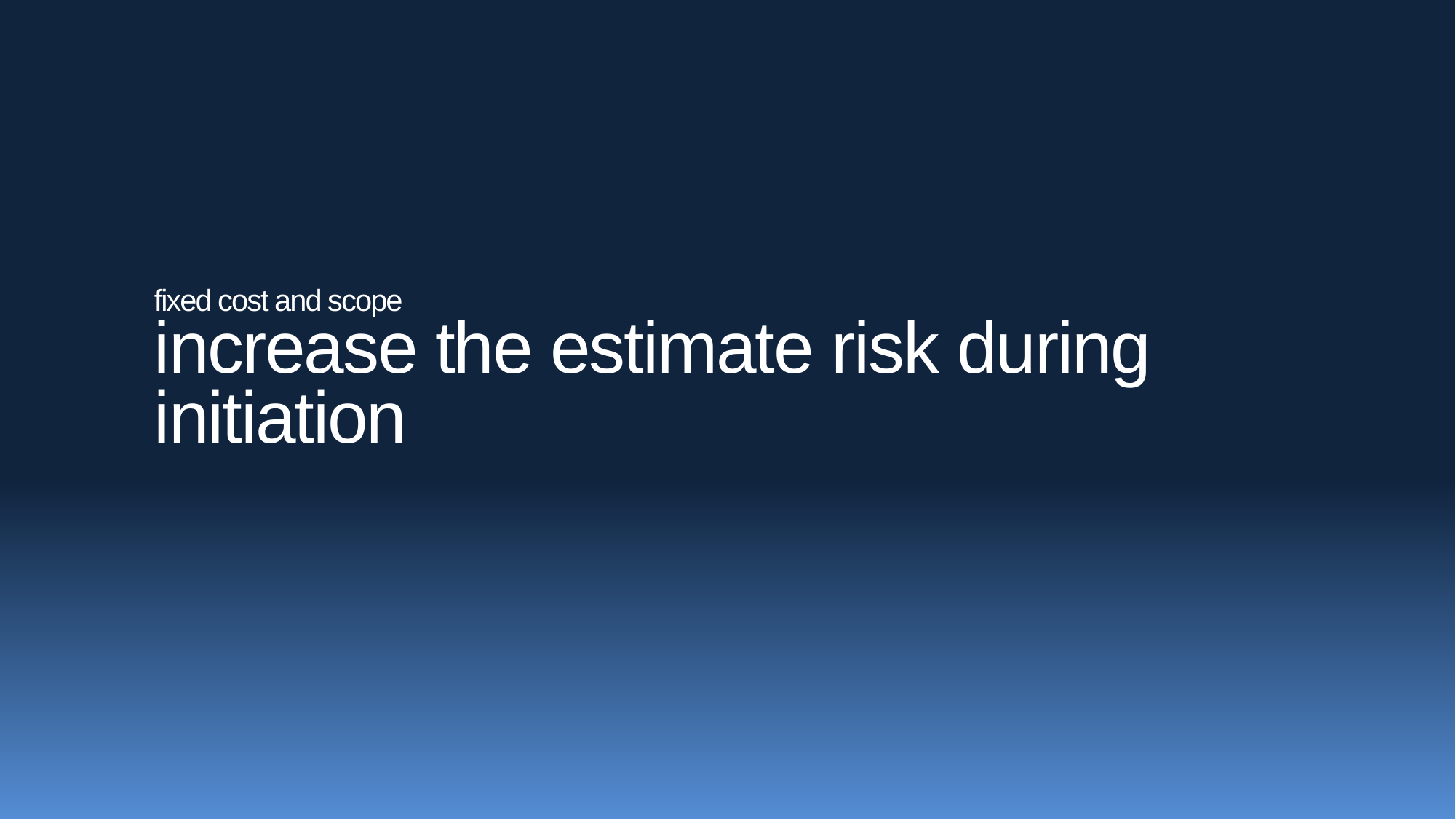

# fixed cost and scope increase the estimate risk during initiation